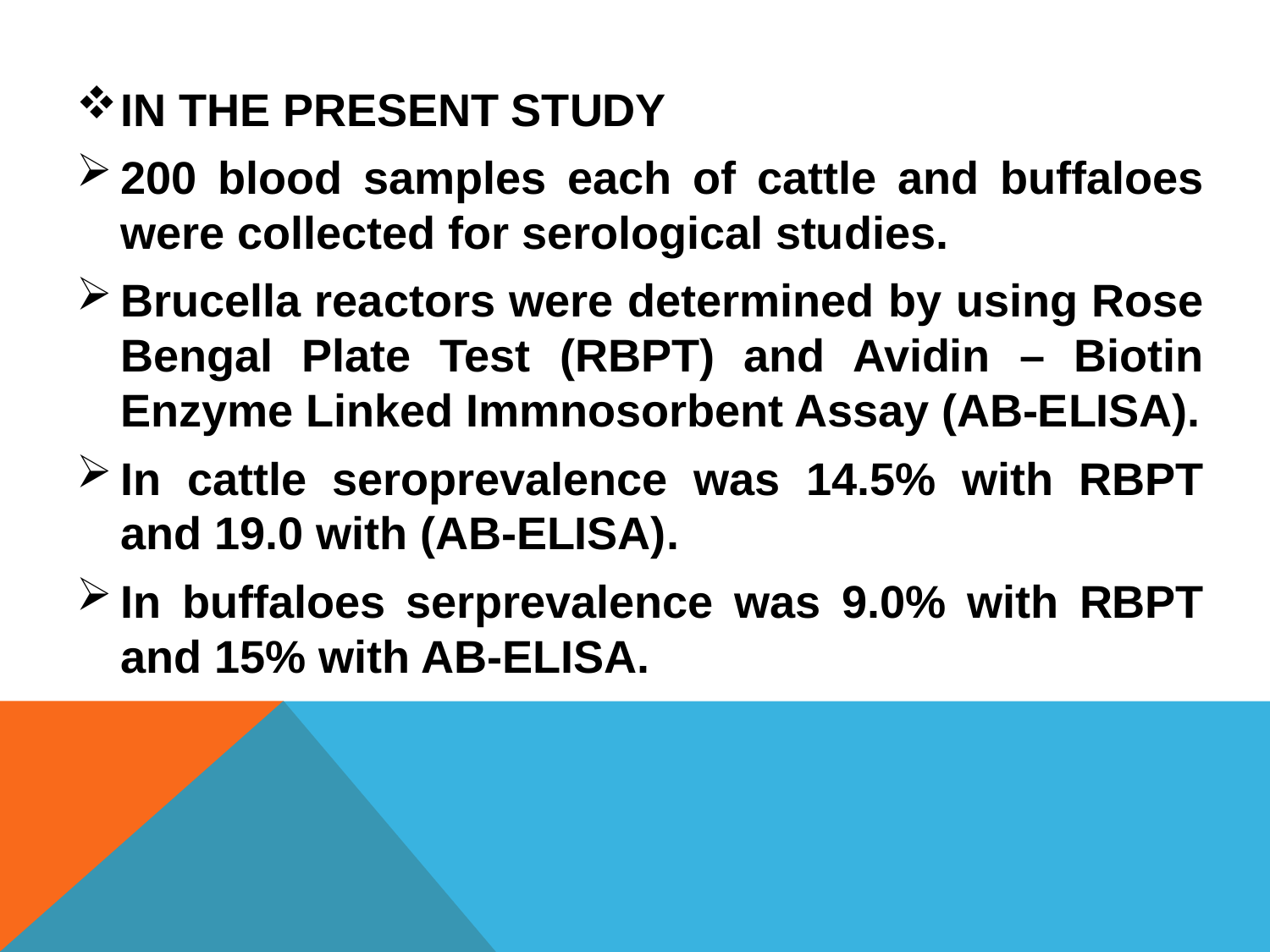

IN THE PRESENT STUDY
200 blood samples each of cattle and buffaloes were collected for serological studies.
Brucella reactors were determined by using Rose Bengal Plate Test (RBPT) and Avidin – Biotin Enzyme Linked Immnosorbent Assay (AB-ELISA).
In cattle seroprevalence was 14.5% with RBPT and 19.0 with (AB-ELISA).
In buffaloes serprevalence was 9.0% with RBPT and 15% with AB-ELISA.